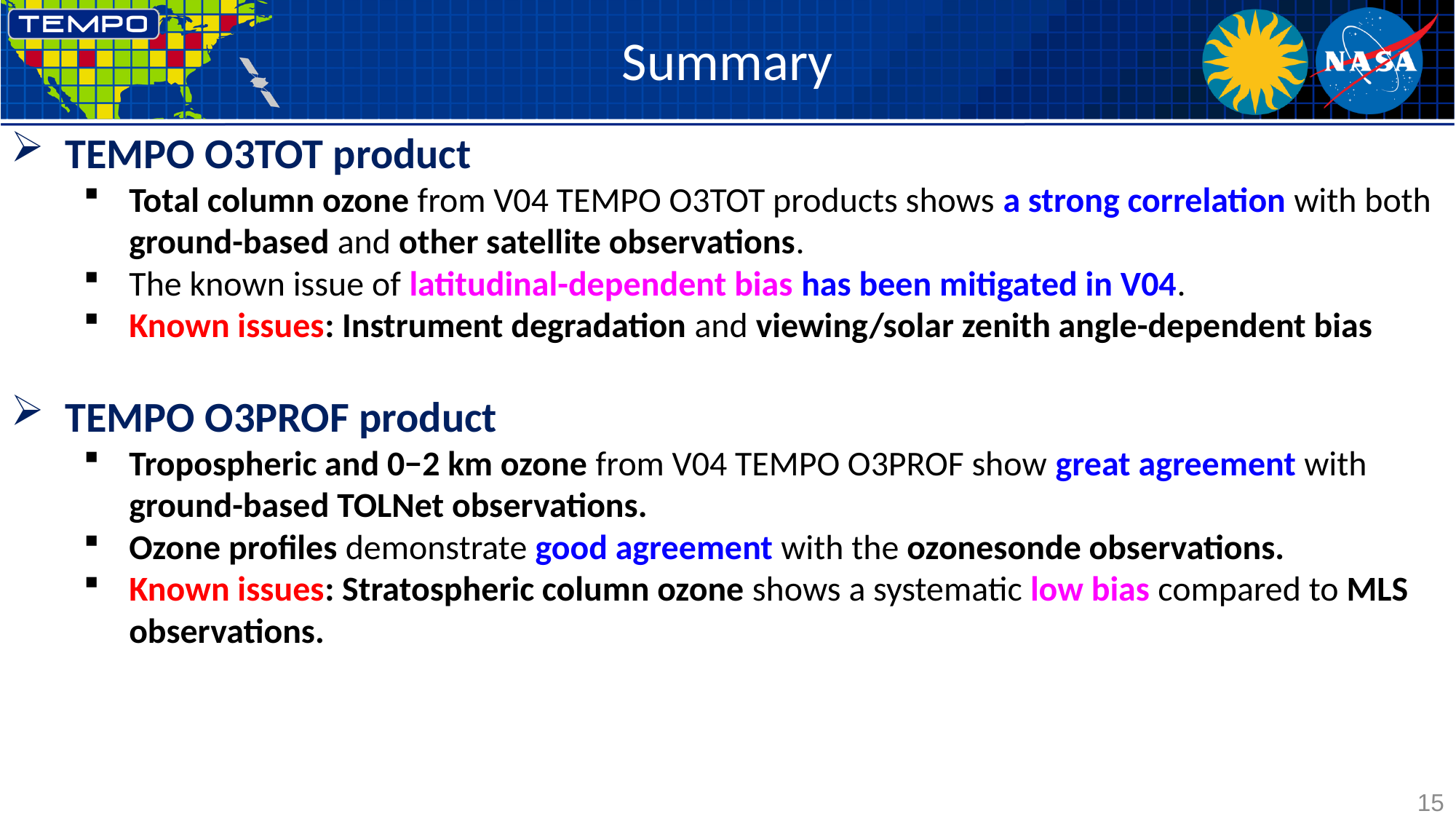

# Summary
TEMPO O3TOT product
Total column ozone from V04 TEMPO O3TOT products shows a strong correlation with both ground-based and other satellite observations.
The known issue of latitudinal-dependent bias has been mitigated in V04.
Known issues: Instrument degradation and viewing/solar zenith angle-dependent bias

TEMPO O3PROF product
Tropospheric and 0−2 km ozone from V04 TEMPO O3PROF show great agreement with ground-based TOLNet observations.
Ozone profiles demonstrate good agreement with the ozonesonde observations.
Known issues: Stratospheric column ozone shows a systematic low bias compared to MLS observations.
15